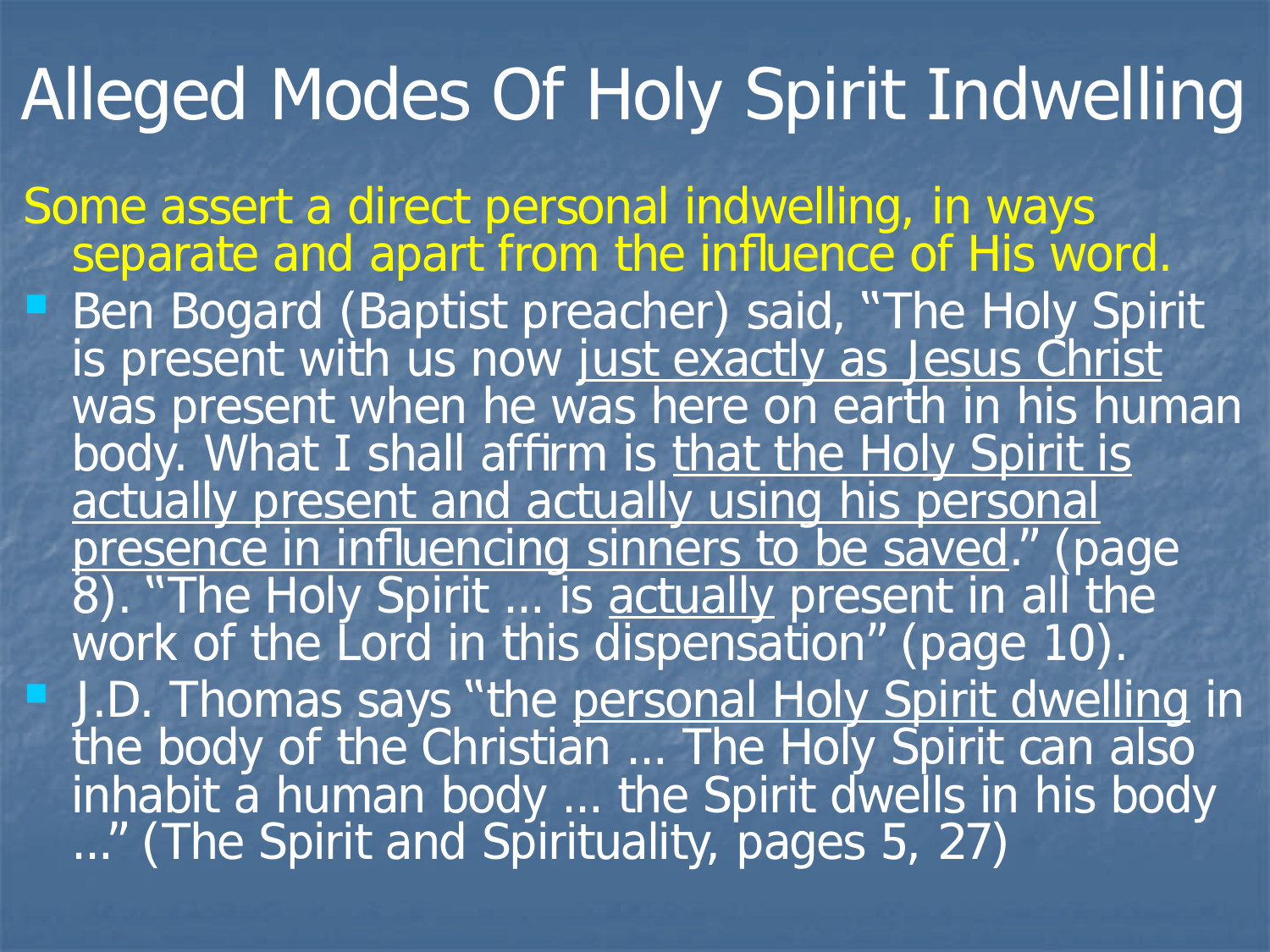

# Alleged Modes Of Holy Spirit Indwelling
Some assert a direct personal indwelling, in ways separate and apart from the influence of His word.
Ben Bogard (Baptist preacher) said, “The Holy Spirit is present with us now just exactly as Jesus Christ was present when he was here on earth in his human body. What I shall affirm is that the Holy Spirit is actually present and actually using his personal presence in influencing sinners to be saved.” (page 8). “The Holy Spirit … is actually present in all the work of the Lord in this dispensation” (page 10).
J.D. Thomas says “the personal Holy Spirit dwelling in the body of the Christian … The Holy Spirit can also inhabit a human body … the Spirit dwells in his body …” (The Spirit and Spirituality, pages 5, 27)